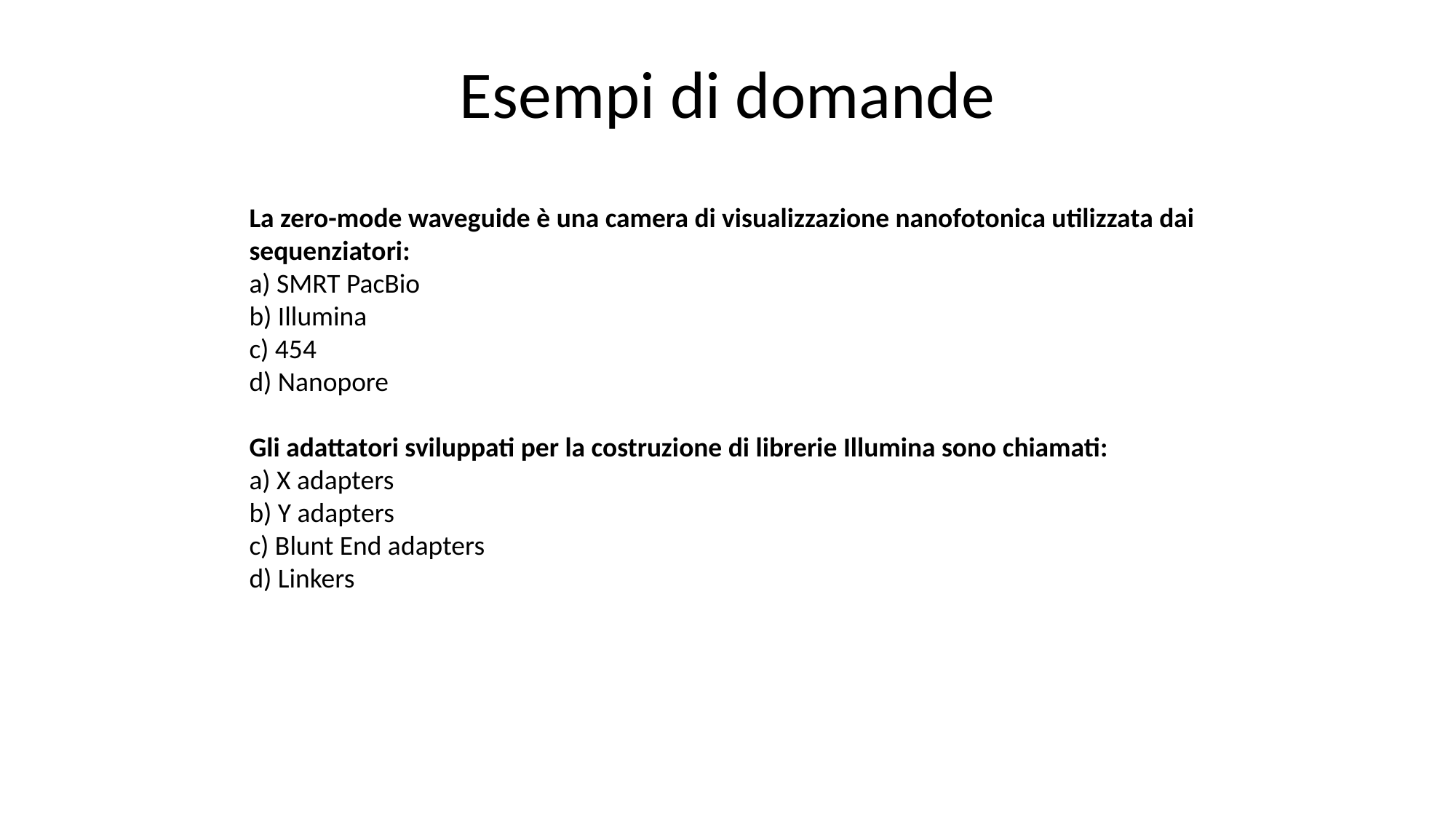

# Esempi di domande
La zero-mode waveguide è una camera di visualizzazione nanofotonica utilizzata dai sequenziatori:
a) SMRT PacBio
b) Illumina
c) 454
d) Nanopore

Gli adattatori sviluppati per la costruzione di librerie Illumina sono chiamati:
a) X adapters
b) Y adapters
c) Blunt End adapters
d) Linkers